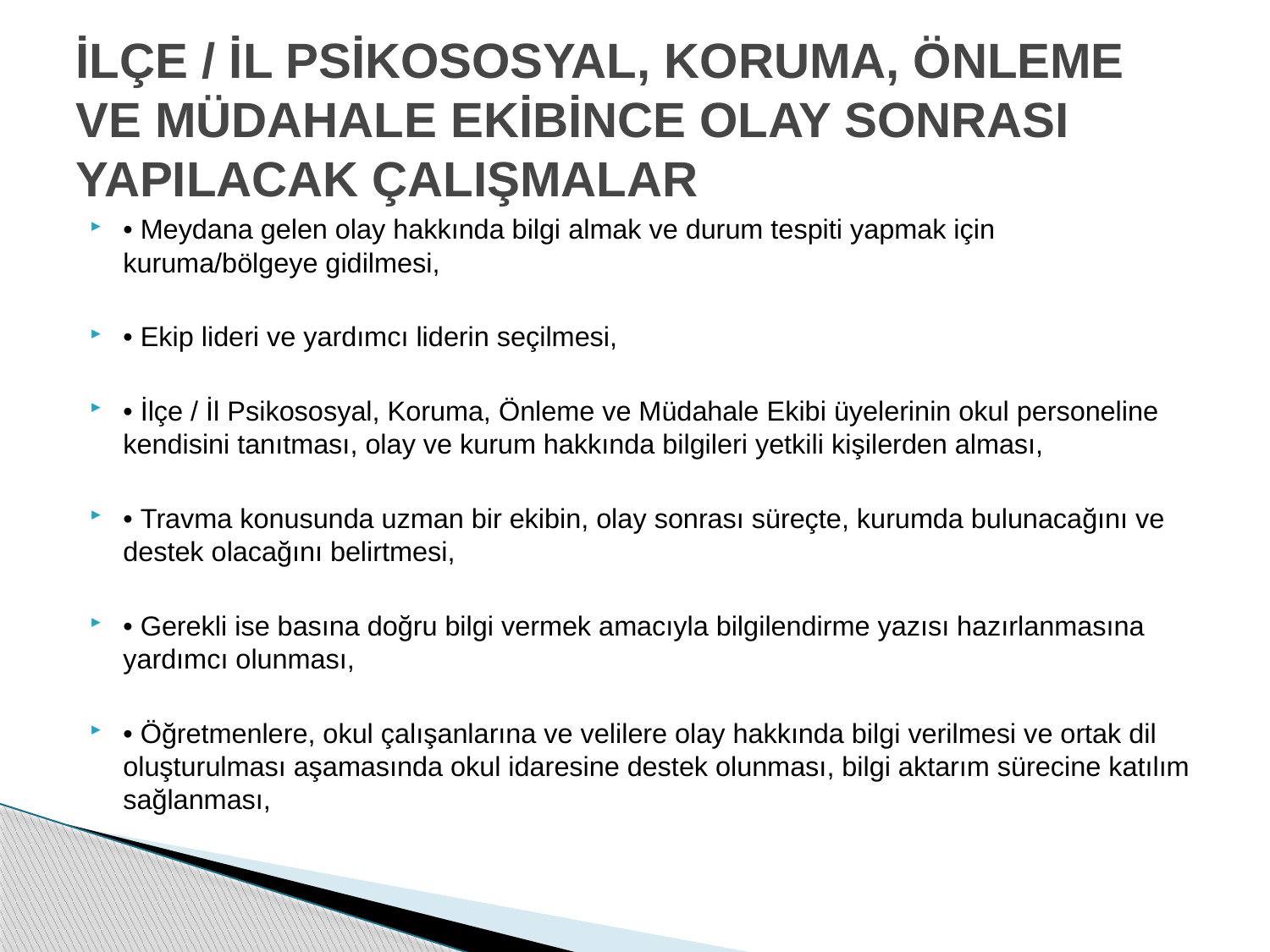

# İLÇE / İL PSİKOSOSYAL, KORUMA, ÖNLEME VE MÜDAHALE EKİBİNCE OLAY SONRASI YAPILACAK ÇALIŞMALAR
• Meydana gelen olay hakkında bilgi almak ve durum tespiti yapmak için kuruma/bölgeye gidilmesi,

• Ekip lideri ve yardımcı liderin seçilmesi,

• İlçe / İl Psikososyal, Koruma, Önleme ve Müdahale Ekibi üyelerinin okul personeline kendisini tanıtması, olay ve kurum hakkında bilgileri yetkili kişilerden alması,

• Travma konusunda uzman bir ekibin, olay sonrası süreçte, kurumda bulunacağını ve destek olacağını belirtmesi,

• Gerekli ise basına doğru bilgi vermek amacıyla bilgilendirme yazısı hazırlanmasına yardımcı olunması,

• Öğretmenlere, okul çalışanlarına ve velilere olay hakkında bilgi verilmesi ve ortak dil oluşturulması aşamasında okul idaresine destek olunması, bilgi aktarım sürecine katılım sağlanması,